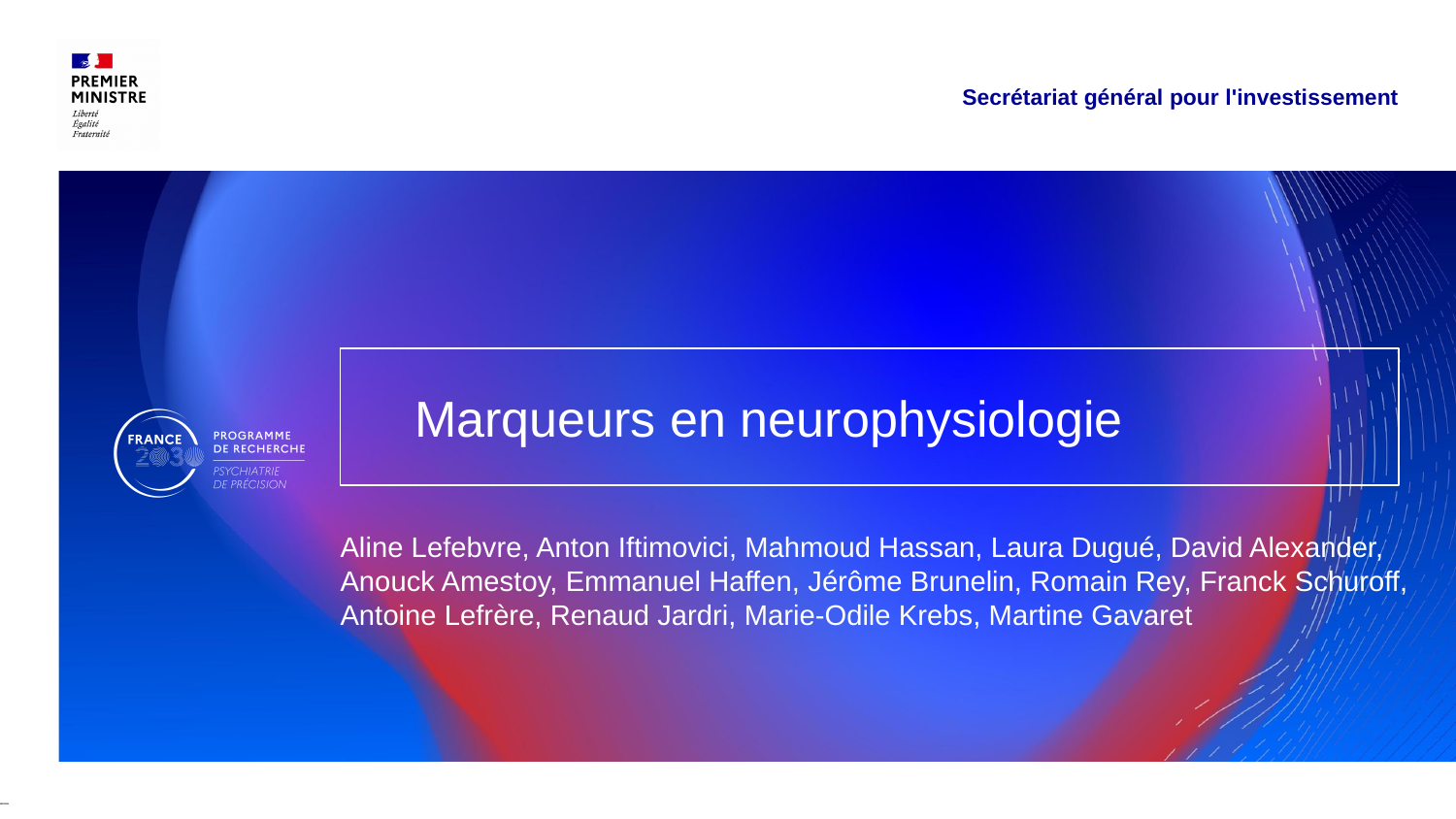

Secrétariat général pour l'investissement
# Marqueurs en neurophysiologie
Aline Lefebvre, Anton Iftimovici, Mahmoud Hassan, Laura Dugué, David Alexander, Anouck Amestoy, Emmanuel Haffen, Jérôme Brunelin, Romain Rey, Franck Schuroff, Antoine Lefrère, Renaud Jardri, Marie-Odile Krebs, Martine Gavaret
05/12/2024